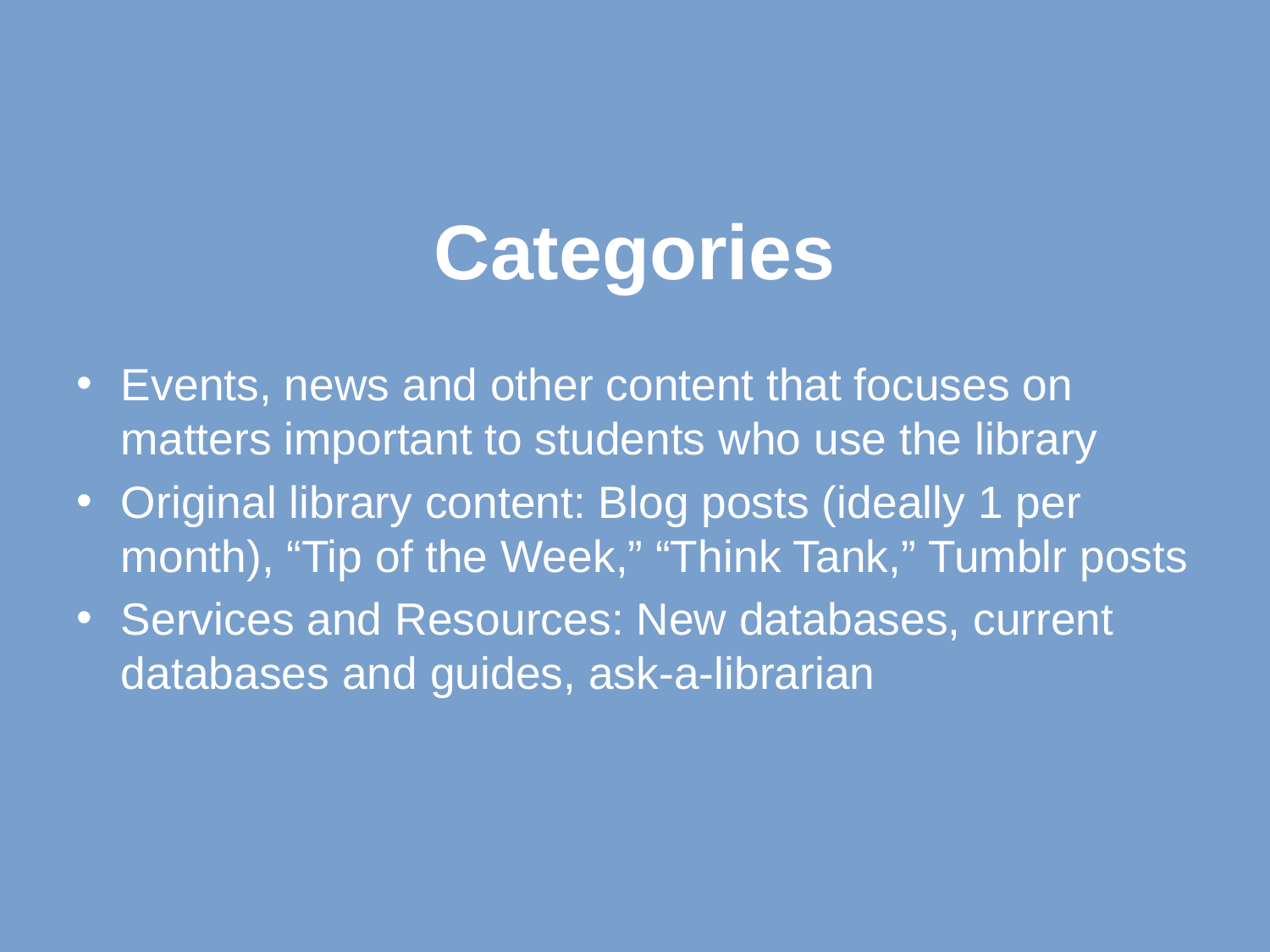

# Categories
Events, news and other content that focuses on matters important to students who use the library
Original library content: Blog posts (ideally 1 per month), “Tip of the Week,” “Think Tank,” Tumblr posts
Services and Resources: New databases, current databases and guides, ask-a-librarian